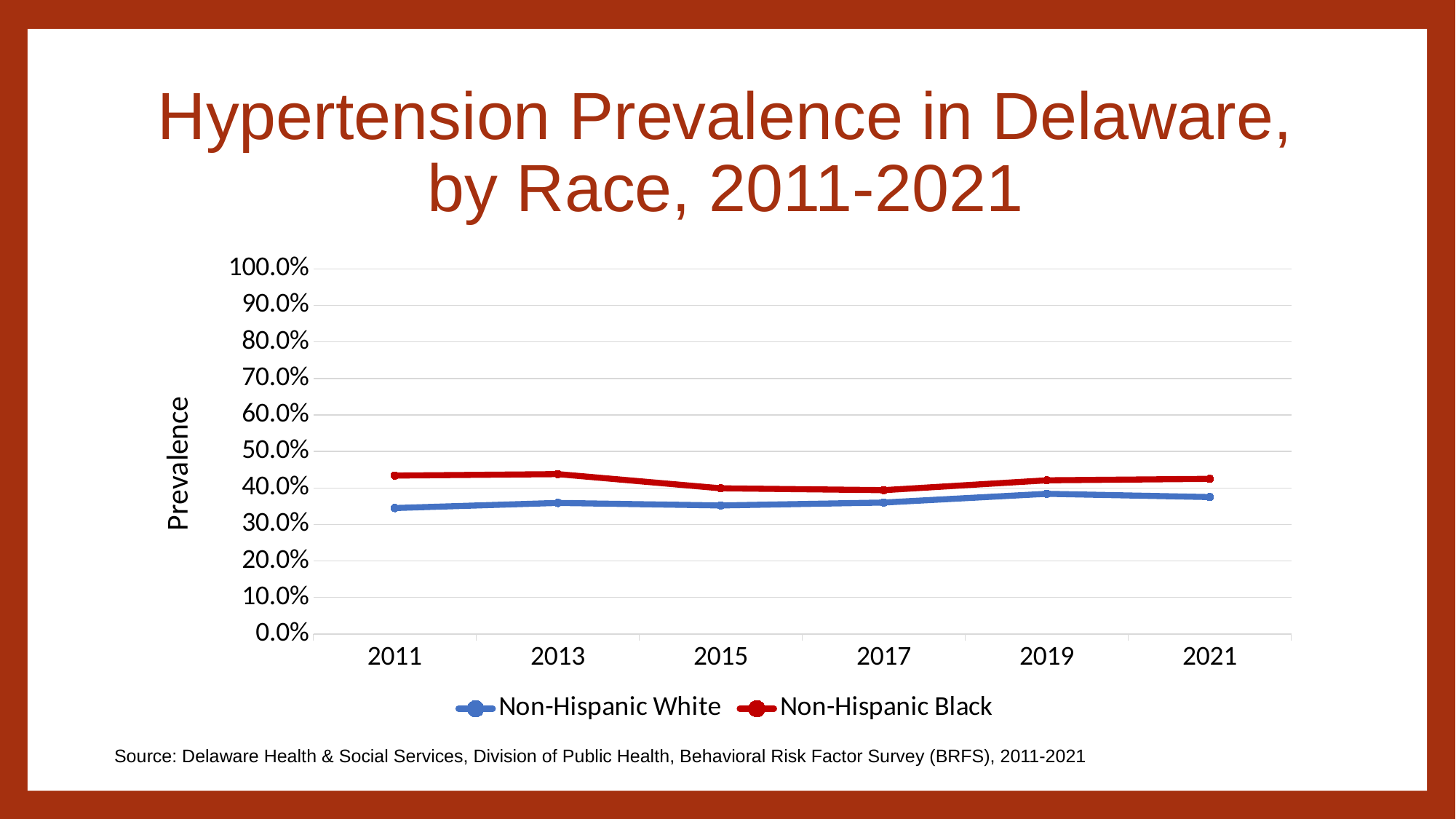

# Hypertension Prevalence in Delaware, by Race, 2011-2021

### Chart

| Category | Non-Hispanic White | Non-Hispanic Black |
|---|---|---|
| 2011 | 0.345 | 0.434 |
| 2013 | 0.359 | 0.438 |
| 2015 | 0.352 | 0.399 |
| 2017 | 0.36 | 0.394 |
| 2019 | 0.384 | 0.421 |
| 2021 | 0.375 | 0.425 |
Source: Delaware Health & Social Services, Division of Public Health, Behavioral Risk Factor Survey (BRFS), 2011-2021